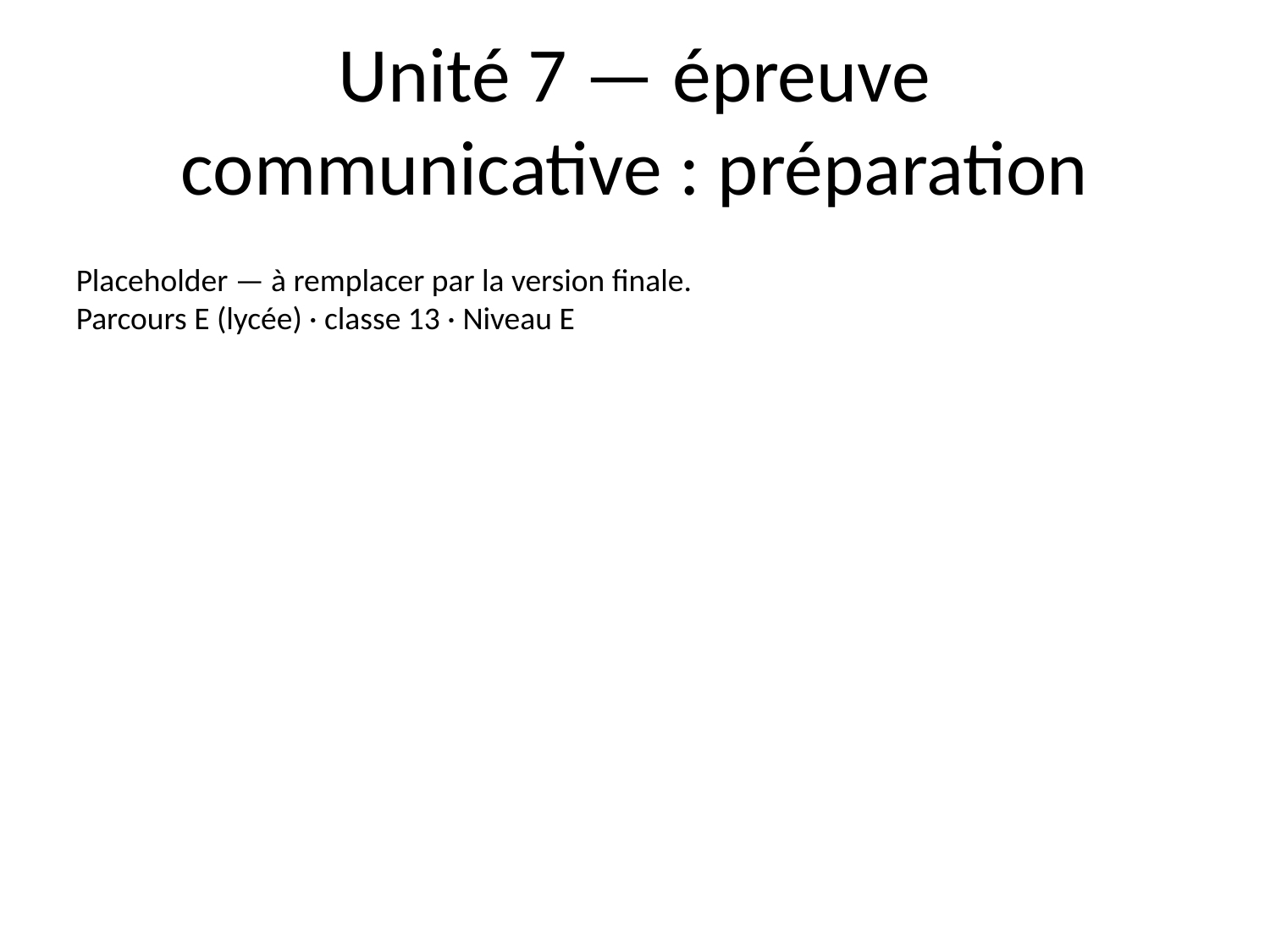

# Unité 7 — épreuve communicative : préparation
Placeholder — à remplacer par la version finale.
Parcours E (lycée) · classe 13 · Niveau E